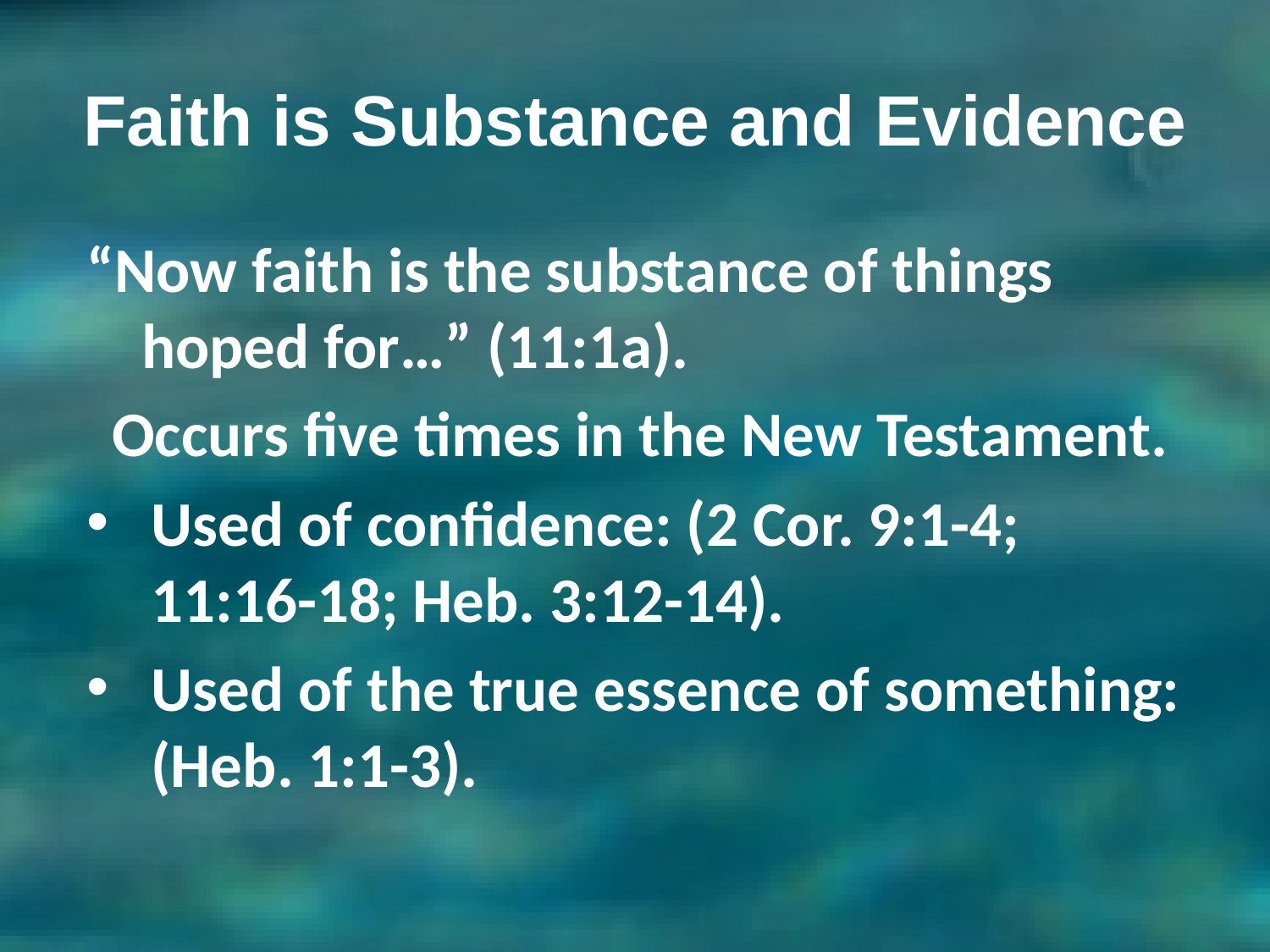

# Faith is Substance and Evidence
“Now faith is the substance of things hoped for…” (11:1a).
Occurs five times in the New Testament.
Used of confidence: (2 Cor. 9:1-4; 11:16-18; Heb. 3:12-14).
Used of the true essence of something: (Heb. 1:1-3).